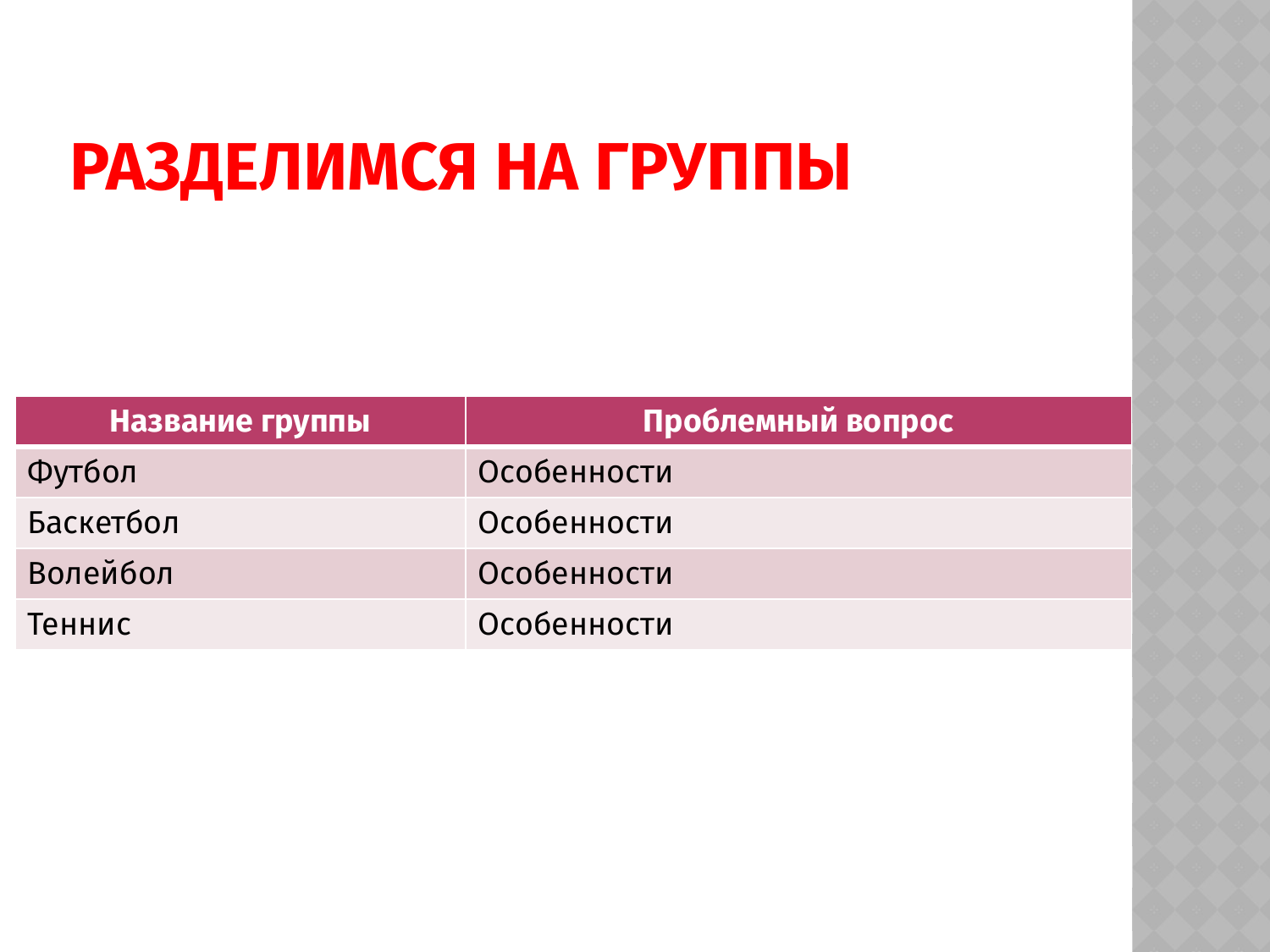

# Разделимся на группы
| Название группы | Проблемный вопрос |
| --- | --- |
| Футбол | Особенности |
| Баскетбол | Особенности |
| Волейбол | Особенности |
| Теннис | Особенности |